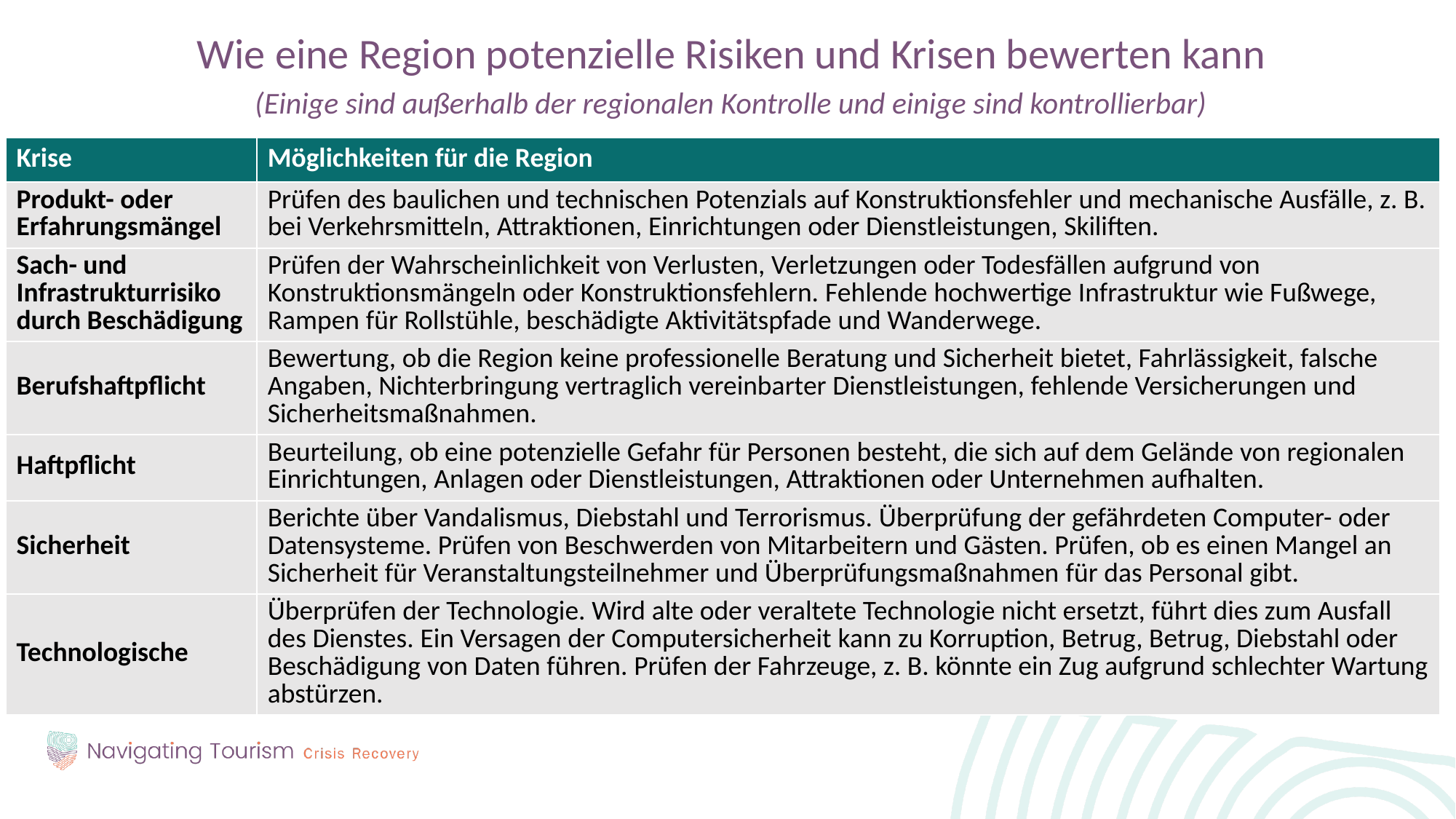

Wie eine Region potenzielle Risiken und Krisen bewerten kann
(Einige sind außerhalb der regionalen Kontrolle und einige sind kontrollierbar)
| Krise | Möglichkeiten für die Region |
| --- | --- |
| Produkt- oder Erfahrungsmängel | Prüfen des baulichen und technischen Potenzials auf Konstruktionsfehler und mechanische Ausfälle, z. B. bei Verkehrsmitteln, Attraktionen, Einrichtungen oder Dienstleistungen, Skiliften. |
| Sach- und Infrastrukturrisiko durch Beschädigung | Prüfen der Wahrscheinlichkeit von Verlusten, Verletzungen oder Todesfällen aufgrund von Konstruktionsmängeln oder Konstruktionsfehlern. Fehlende hochwertige Infrastruktur wie Fußwege, Rampen für Rollstühle, beschädigte Aktivitätspfade und Wanderwege. |
| Berufshaftpflicht | Bewertung, ob die Region keine professionelle Beratung und Sicherheit bietet, Fahrlässigkeit, falsche Angaben, Nichterbringung vertraglich vereinbarter Dienstleistungen, fehlende Versicherungen und Sicherheitsmaßnahmen. |
| Haftpflicht | Beurteilung, ob eine potenzielle Gefahr für Personen besteht, die sich auf dem Gelände von regionalen Einrichtungen, Anlagen oder Dienstleistungen, Attraktionen oder Unternehmen aufhalten. |
| Sicherheit | Berichte über Vandalismus, Diebstahl und Terrorismus. Überprüfung der gefährdeten Computer- oder Datensysteme. Prüfen von Beschwerden von Mitarbeitern und Gästen. Prüfen, ob es einen Mangel an Sicherheit für Veranstaltungsteilnehmer und Überprüfungsmaßnahmen für das Personal gibt. |
| Technologische | Überprüfen der Technologie. Wird alte oder veraltete Technologie nicht ersetzt, führt dies zum Ausfall des Dienstes. Ein Versagen der Computersicherheit kann zu Korruption, Betrug, Betrug, Diebstahl oder Beschädigung von Daten führen. Prüfen der Fahrzeuge, z. B. könnte ein Zug aufgrund schlechter Wartung abstürzen. |